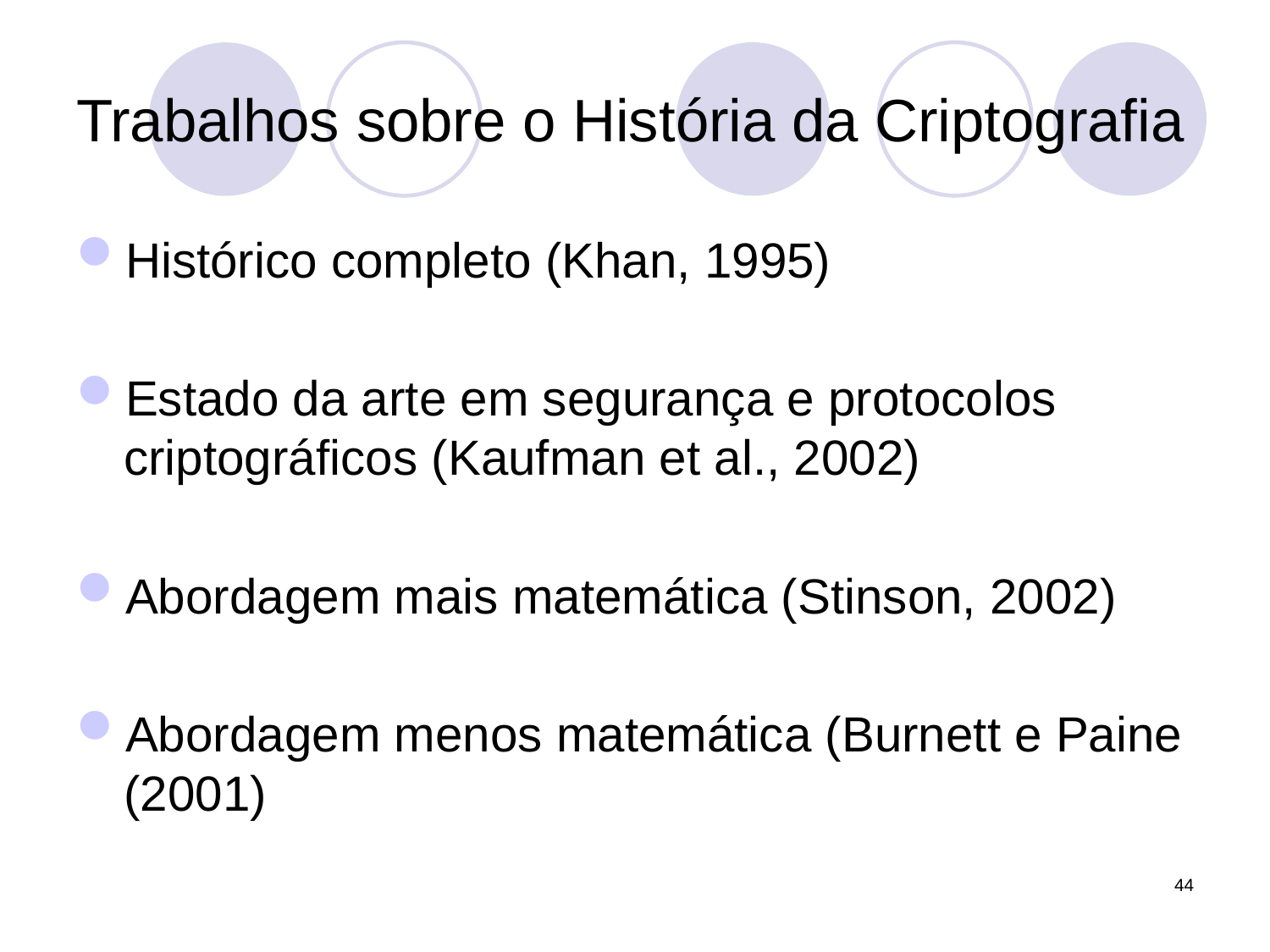

# Trabalhos sobre o História da Criptografia
Histórico completo (Khan, 1995)

Estado da arte em segurança e protocolos criptográficos (Kaufman et al., 2002)

Abordagem mais matemática (Stinson, 2002)

Abordagem menos matemática (Burnett e Paine (2001)
44